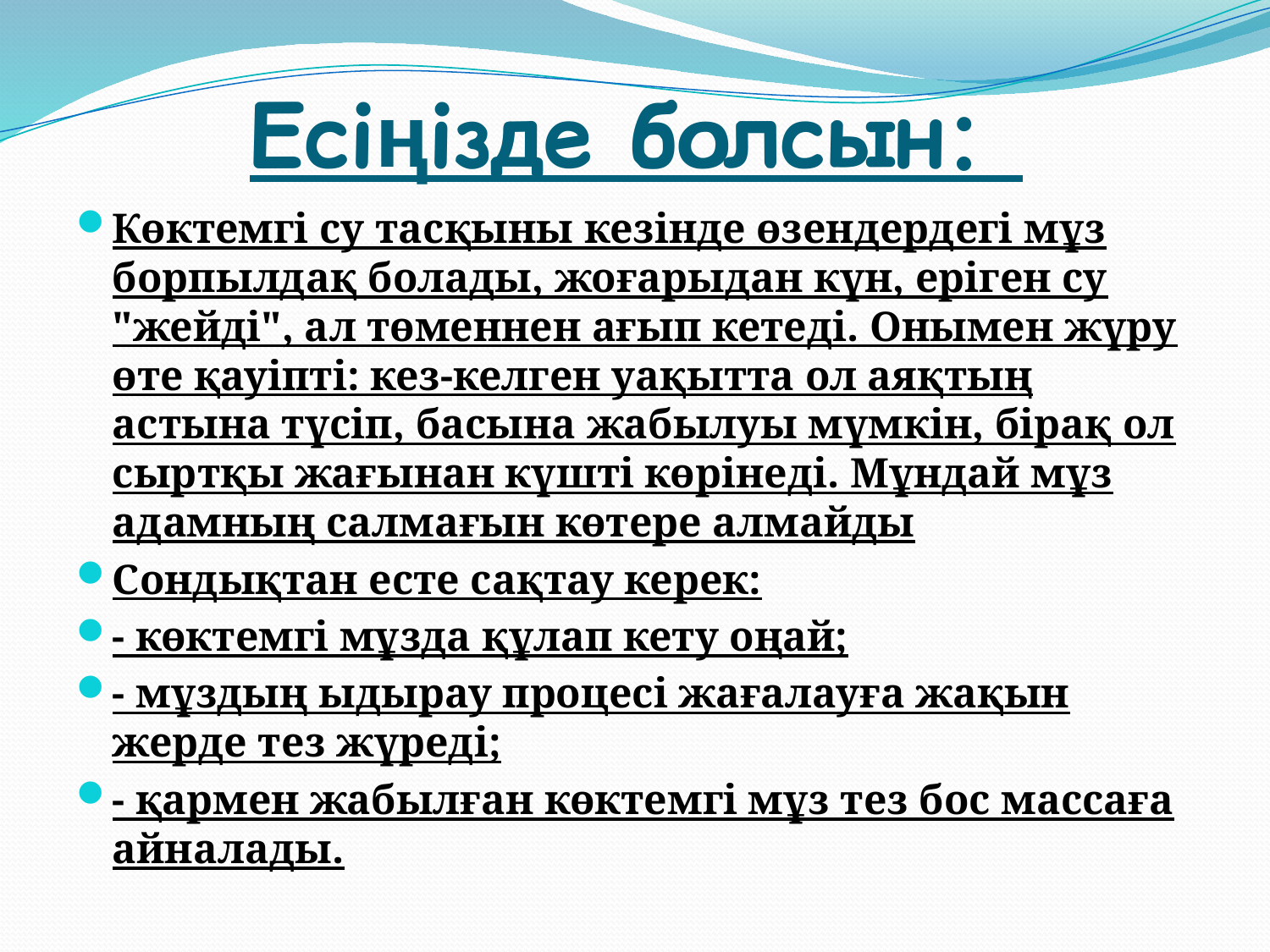

# Есіңізде болсын:
Көктемгі су тасқыны кезінде өзендердегі мұз борпылдақ болады, жоғарыдан күн, еріген су "жейді", ал төменнен ағып кетеді. Онымен жүру өте қауіпті: кез-келген уақытта ол аяқтың астына түсіп, басына жабылуы мүмкін, бірақ ол сыртқы жағынан күшті көрінеді. Мұндай мұз адамның салмағын көтере алмайды
Сондықтан есте сақтау керек:
- көктемгі мұзда құлап кету оңай;
- мұздың ыдырау процесі жағалауға жақын жерде тез жүреді;
- қармен жабылған көктемгі мұз тез бос массаға айналады.